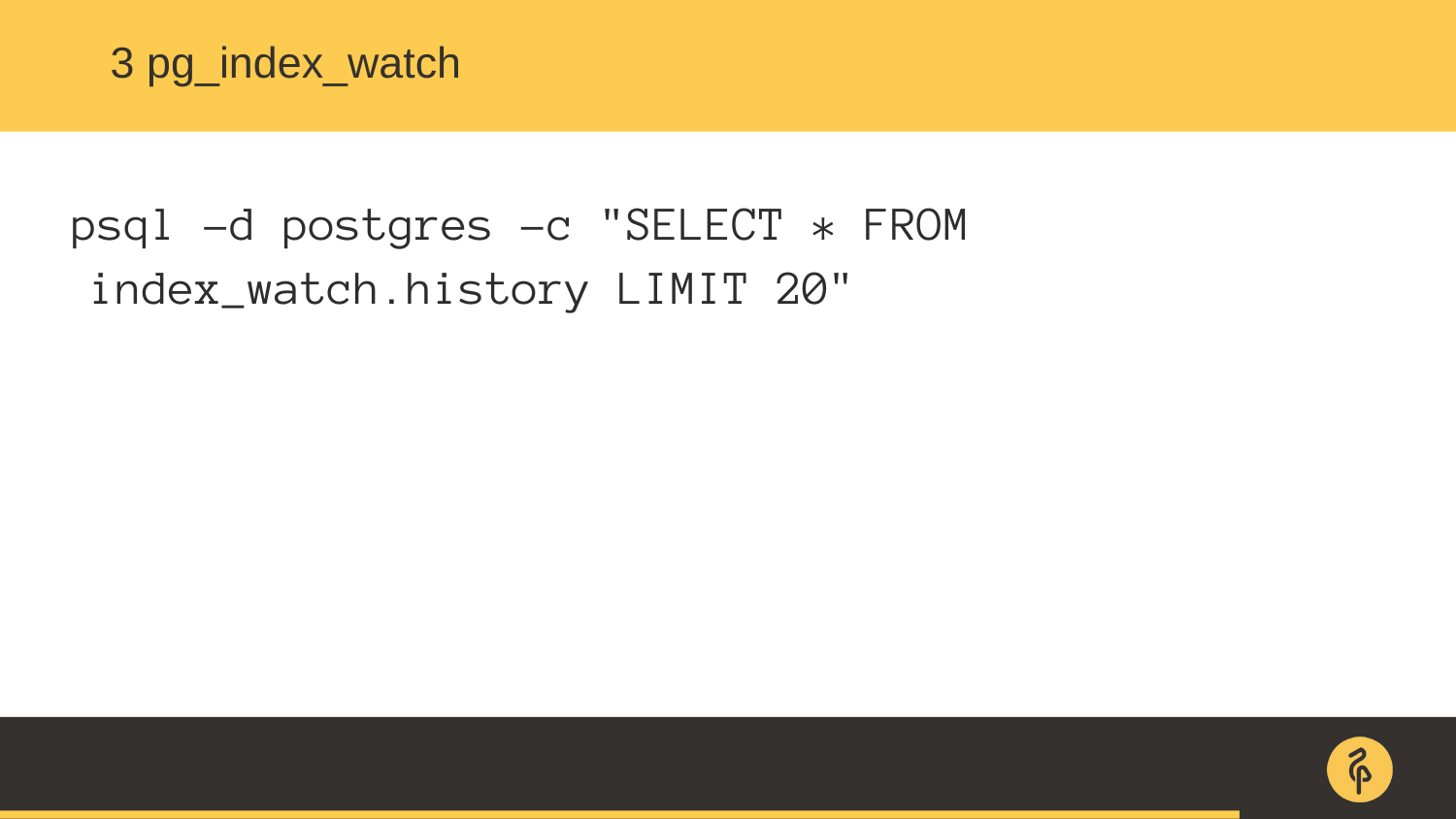

3 pg_index_watch
psql -d postgres -c "SELECT * FROM index_watch.history LIMIT 20"